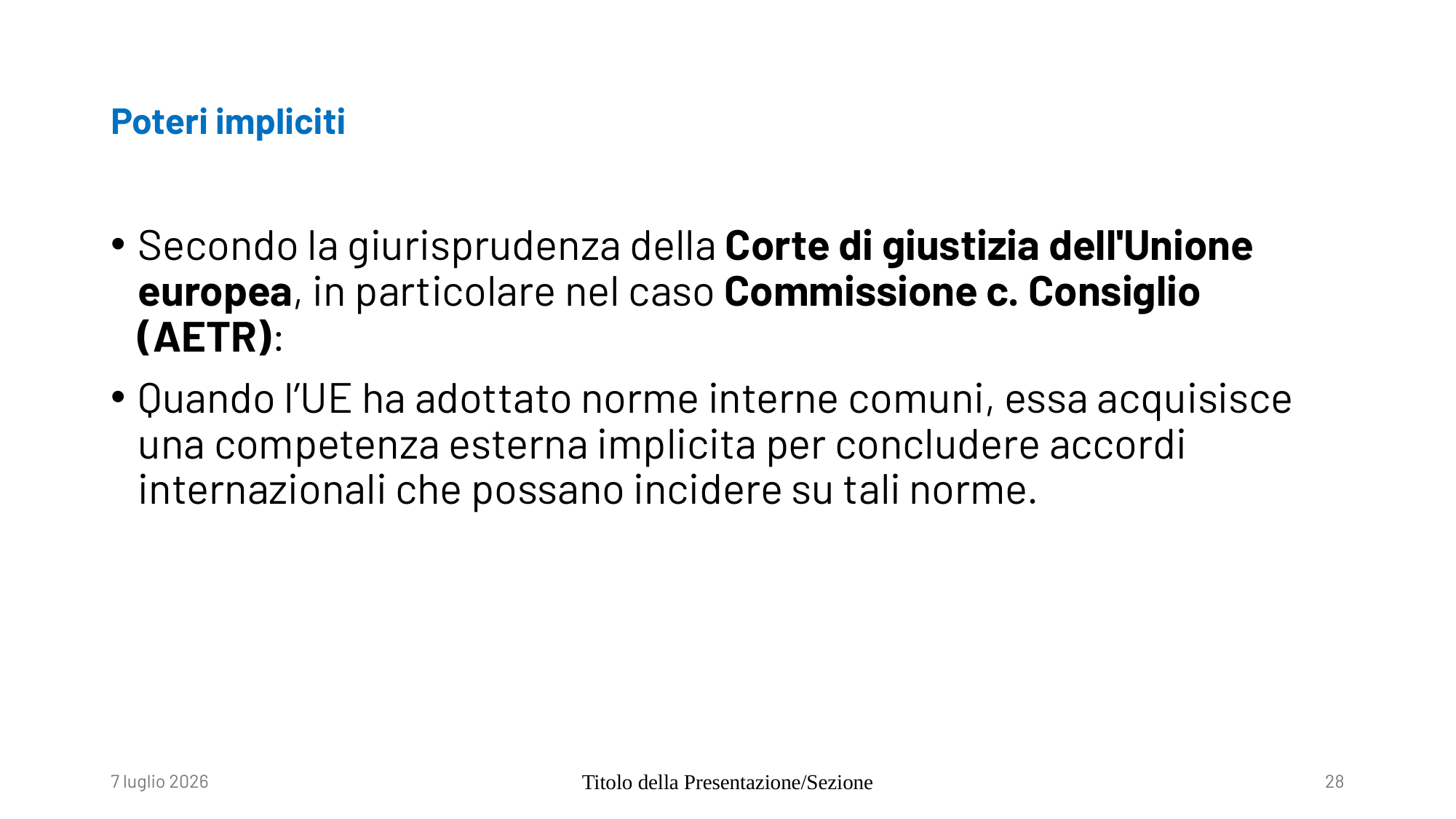

# Poteri impliciti
Secondo la giurisprudenza della Corte di giustizia dell'Unione europea, in particolare nel caso Commissione c. Consiglio (AETR):
Quando l’UE ha adottato norme interne comuni, essa acquisisce una competenza esterna implicita per concludere accordi internazionali che possano incidere su tali norme.

7 luglio 2026
Titolo della Presentazione/Sezione
28